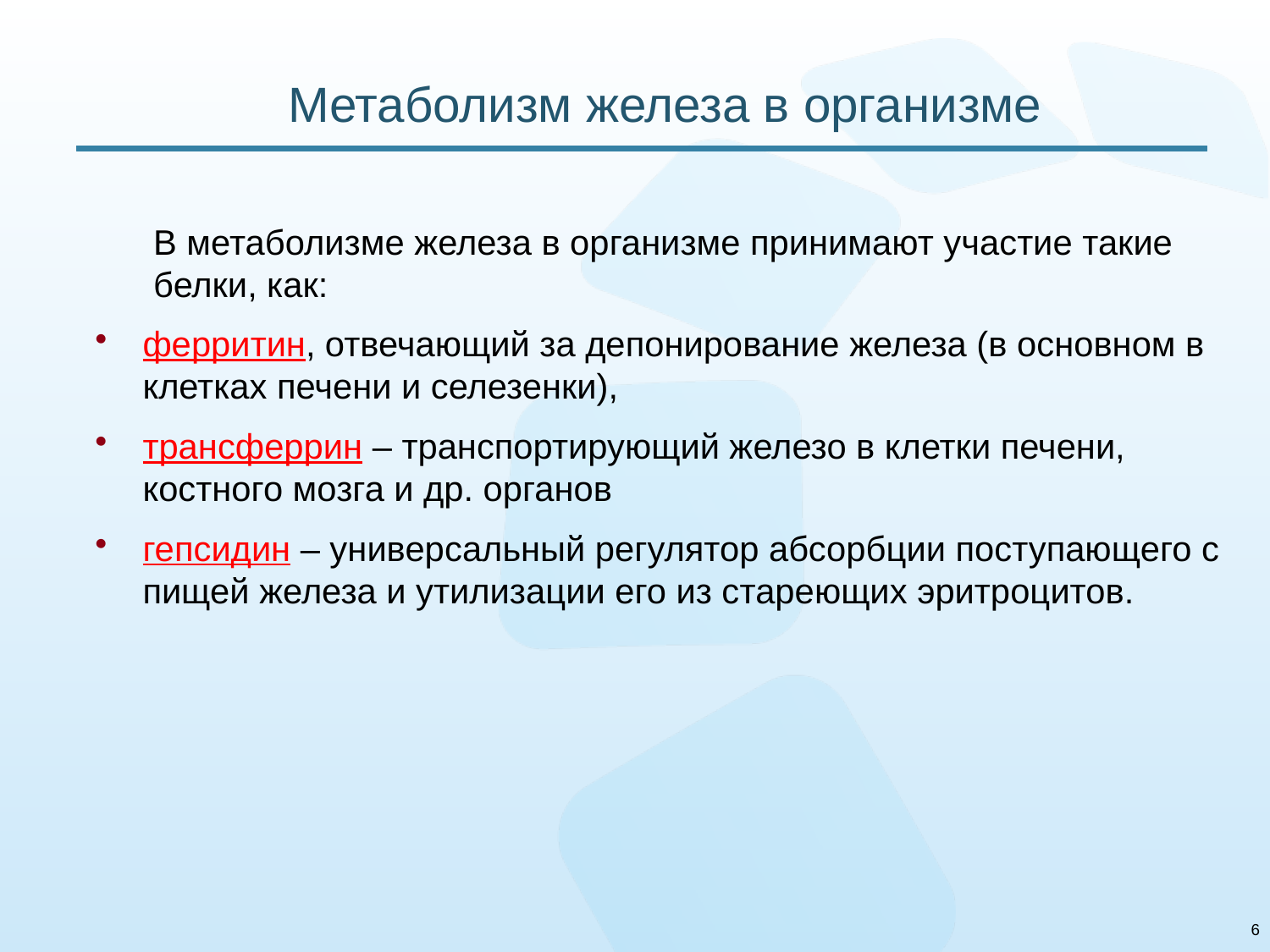

# Метаболизм железа в организме

      В метаболизме железа в организме принимают участие такие
      белки, как:
ферритин, отвечающий за депонирование железа (в основном в клетках печени и селезенки),
трансферрин – транспортирующий железо в клетки печени, костного мозга и др. органов
гепсидин – универсальный регулятор абсорбции поступающего с пищей железа и утилизации его из стареющих эритроцитов.
6